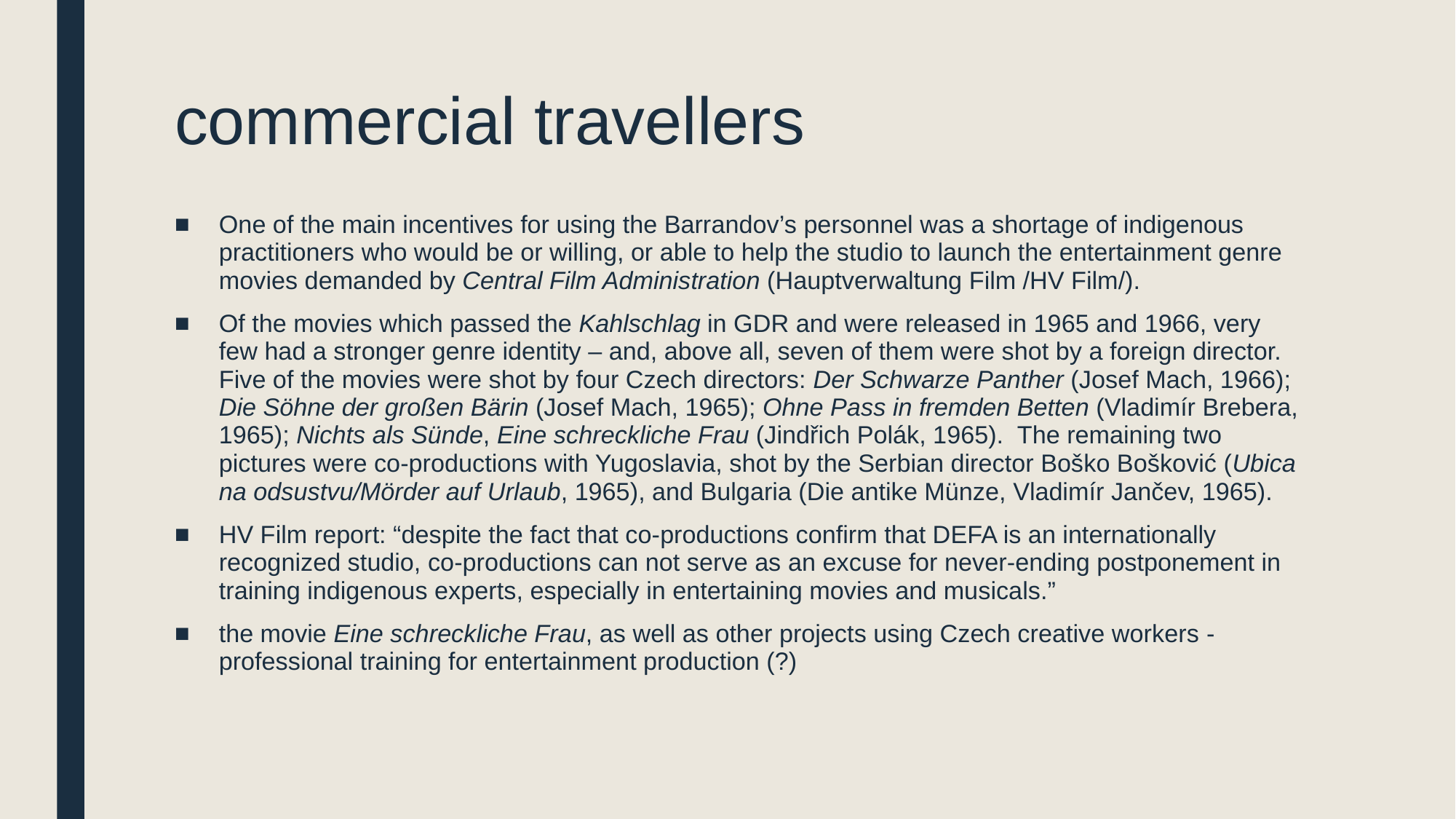

# commercial travellers
One of the main incentives for using the Barrandov’s personnel was a shortage of indigenous practitioners who would be or willing, or able to help the studio to launch the entertainment genre movies demanded by Central Film Administration (Hauptverwaltung Film /HV Film/).
Of the movies which passed the Kahlschlag in GDR and were released in 1965 and 1966, very few had a stronger genre identity – and, above all, seven of them were shot by a foreign director. Five of the movies were shot by four Czech directors: Der Schwarze Panther (Josef Mach, 1966); Die Söhne der großen Bärin (Josef Mach, 1965); Ohne Pass in fremden Betten (Vladimír Brebera, 1965); Nichts als Sünde, Eine schreckliche Frau (Jindřich Polák, 1965).  The remaining two pictures were co-productions with Yugoslavia, shot by the Serbian director Boško Bošković (Ubica na odsustvu/Mörder auf Urlaub, 1965), and Bulgaria (Die antike Münze, Vladimír Jančev, 1965).
HV Film report: “despite the fact that co-productions confirm that DEFA is an internationally recognized studio, co-productions can not serve as an excuse for never-ending postponement in training indigenous experts, especially in entertaining movies and musicals.”
the movie Eine schreckliche Frau, as well as other projects using Czech creative workers - professional training for entertainment production (?)